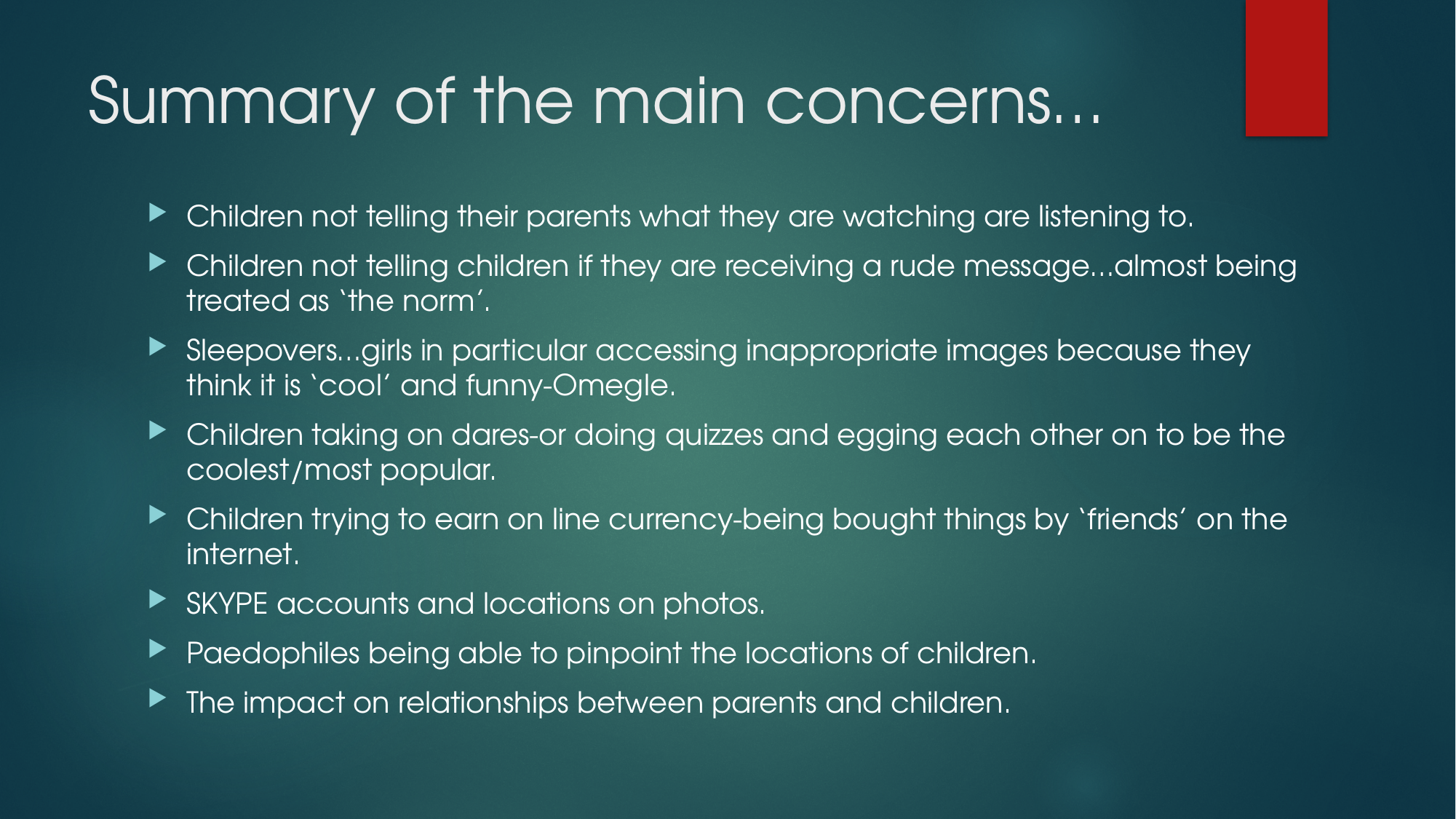

# Summary of the main concerns…
Children not telling their parents what they are watching are listening to.
Children not telling children if they are receiving a rude message…almost being treated as ‘the norm’.
Sleepovers…girls in particular accessing inappropriate images because they think it is ‘cool’ and funny-Omegle.
Children taking on dares-or doing quizzes and egging each other on to be the coolest/most popular.
Children trying to earn on line currency-being bought things by ‘friends’ on the internet.
SKYPE accounts and locations on photos.
Paedophiles being able to pinpoint the locations of children.
The impact on relationships between parents and children.